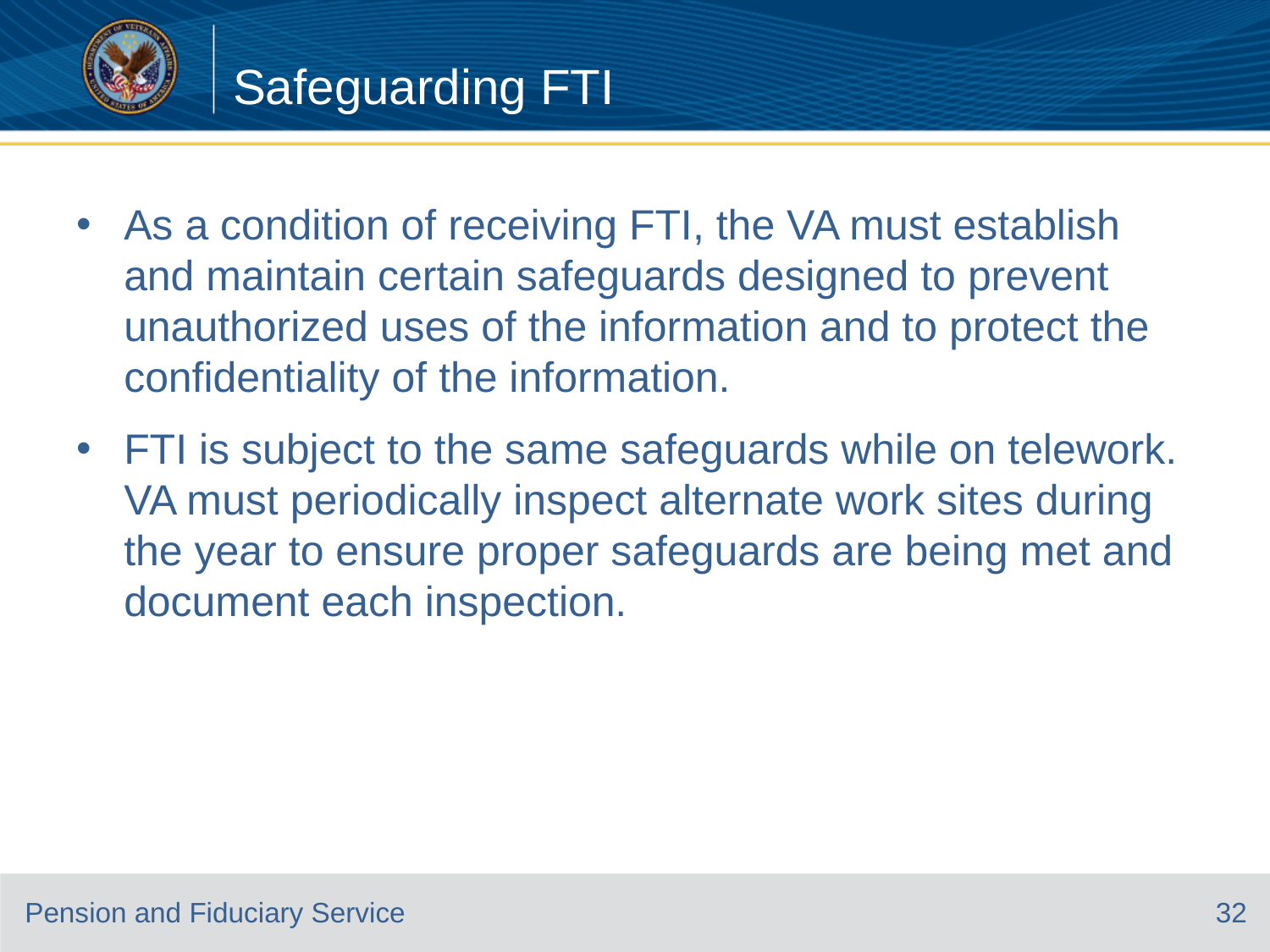

# Safeguarding FTI
As a condition of receiving FTI, the VA must establish and maintain certain safeguards designed to prevent unauthorized uses of the information and to protect the confidentiality of the information.
FTI is subject to the same safeguards while on telework.  VA must periodically inspect alternate work sites during the year to ensure proper safeguards are being met and document each inspection.

32